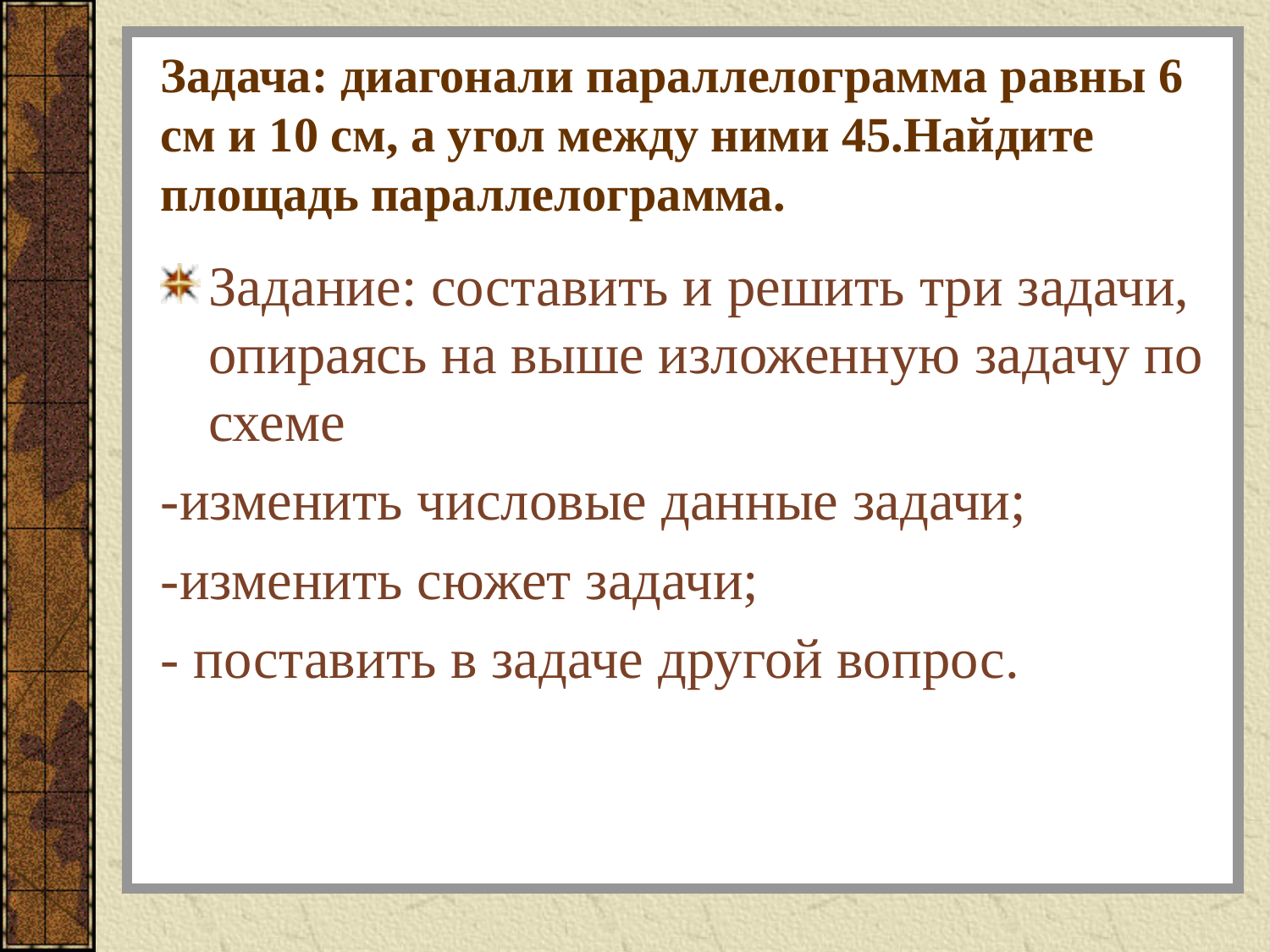

# Задача: диагонали параллелограмма равны 6 см и 10 см, а угол между ними 45.Найдите площадь параллелограмма.
Задание: составить и решить три задачи, опираясь на выше изложенную задачу по схеме
-изменить числовые данные задачи;
-изменить сюжет задачи;
- поставить в задаче другой вопрос.